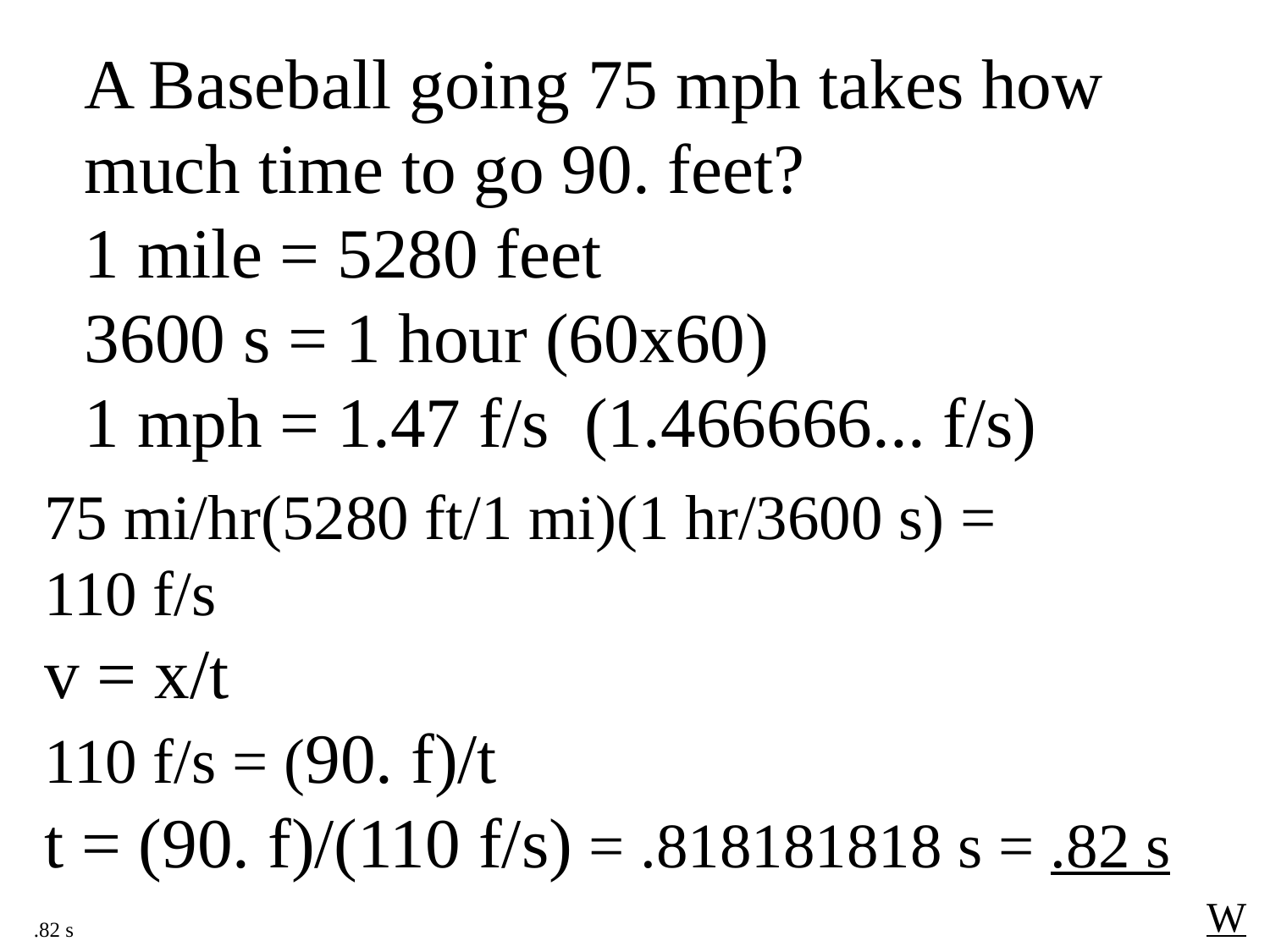

A Baseball going 75 mph takes how much time to go 90. feet?
1 mile = 5280 feet
3600 s = 1 hour (60x60)
1 mph = 1.47 f/s  (1.466666... f/s)
75 mi/hr(5280 ft/1 mi)(1 hr/3600 s) =
110 f/s
v = x/t
110 f/s = (90. f)/t
t = (90. f)/(110 f/s) = .818181818 s = .82 s
W
.82 s